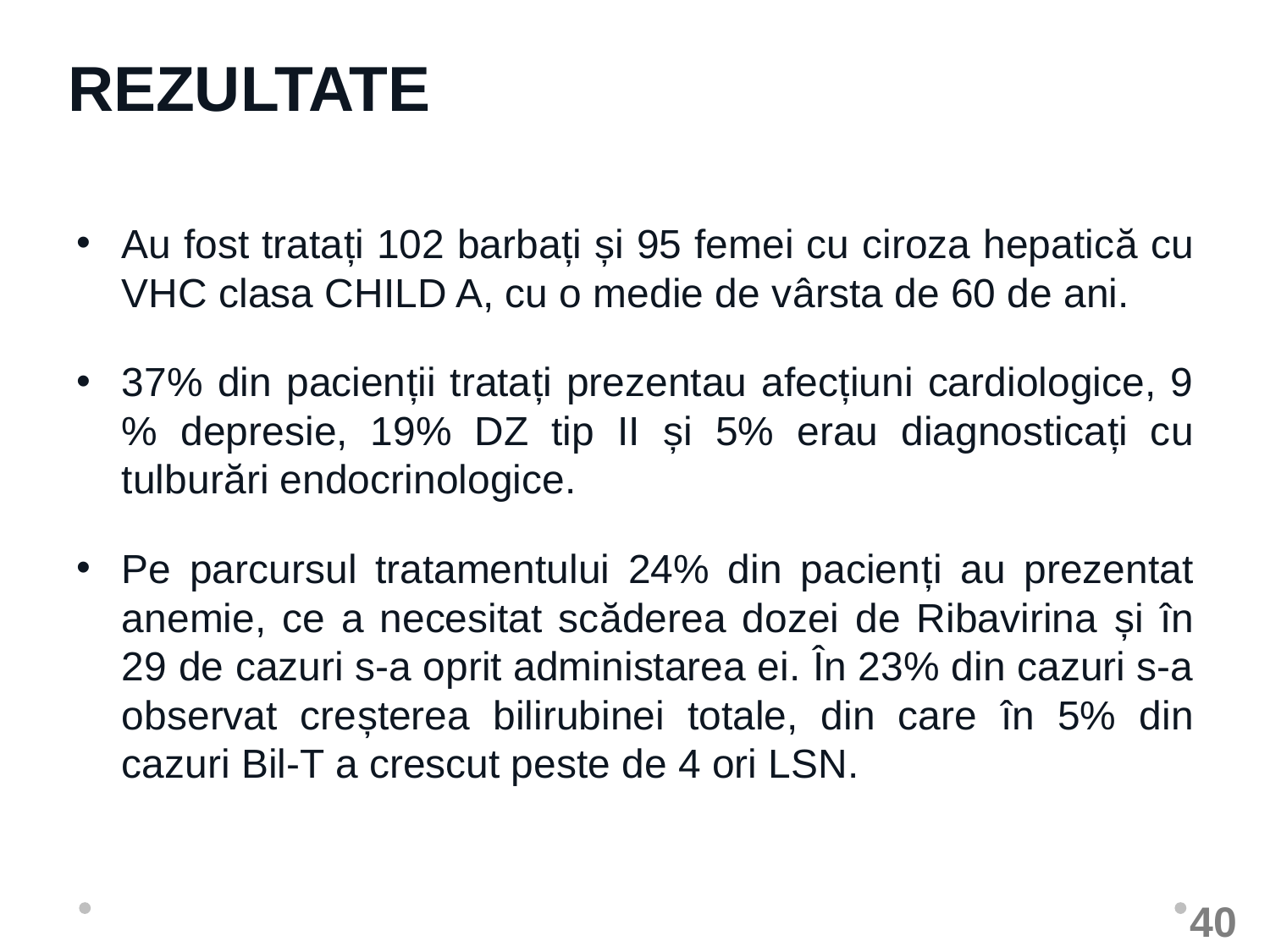

# REZULTATE
Au fost tratați 102 barbați și 95 femei cu ciroza hepatică cu VHC clasa CHILD A, cu o medie de vârsta de 60 de ani.
37% din pacienții tratați prezentau afecțiuni cardiologice, 9 % depresie, 19% DZ tip II și 5% erau diagnosticați cu tulburări endocrinologice.
Pe parcursul tratamentului 24% din pacienți au prezentat anemie, ce a necesitat scăderea dozei de Ribavirina și în 29 de cazuri s-a oprit administarea ei. În 23% din cazuri s-a observat creșterea bilirubinei totale, din care în 5% din cazuri Bil-T a crescut peste de 4 ori LSN.
40